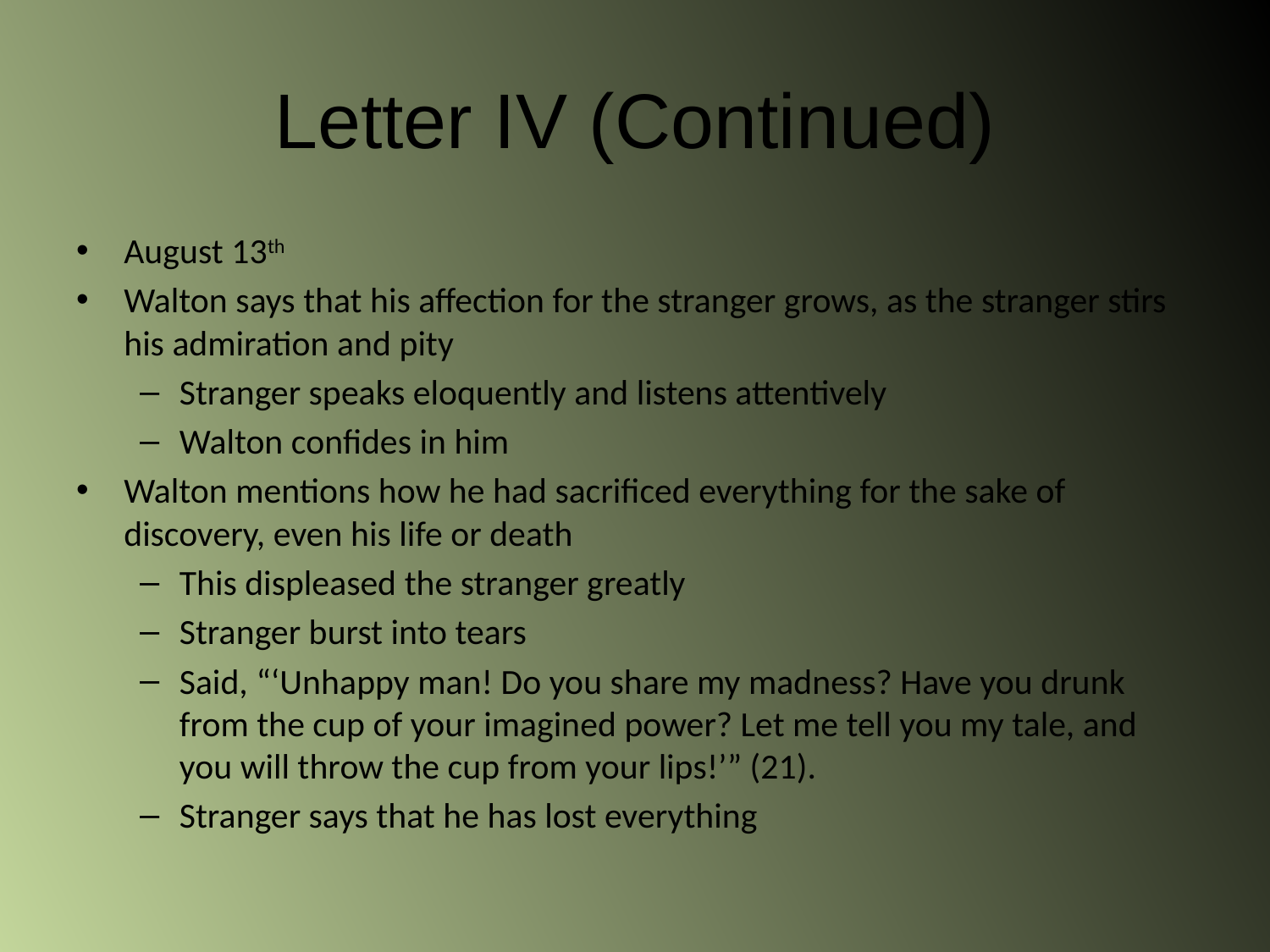

# Letter IV (Continued)
August 13th
Walton says that his affection for the stranger grows, as the stranger stirs his admiration and pity
Stranger speaks eloquently and listens attentively
Walton confides in him
Walton mentions how he had sacrificed everything for the sake of discovery, even his life or death
This displeased the stranger greatly
Stranger burst into tears
Said, “‘Unhappy man! Do you share my madness? Have you drunk from the cup of your imagined power? Let me tell you my tale, and you will throw the cup from your lips!’” (21).
Stranger says that he has lost everything